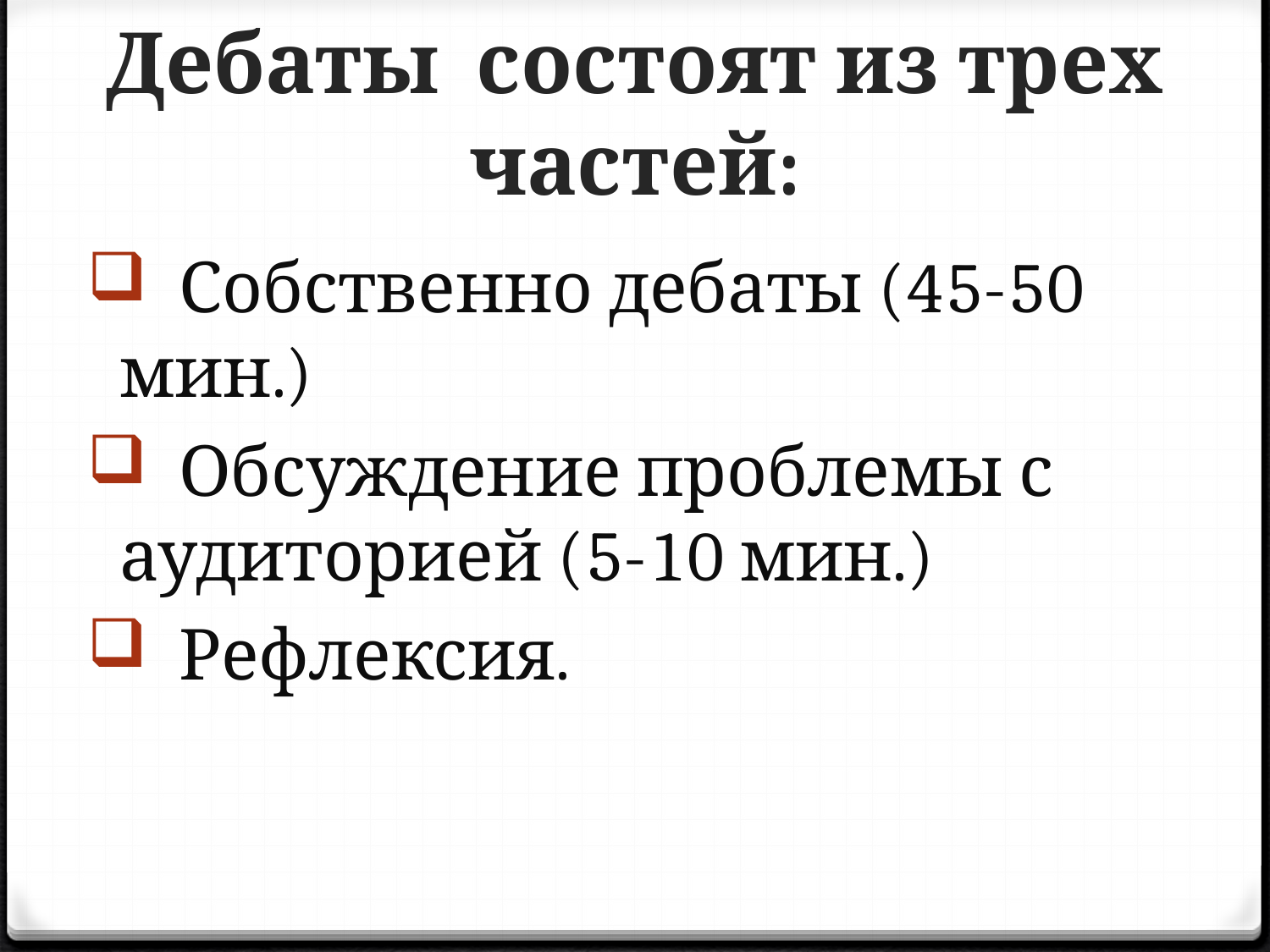

# Дебаты  состоят из трех частей:
  Собственно дебаты (45-50 мин.)
  Обсуждение проблемы с аудиторией (5-10 мин.)
  Рефлексия.